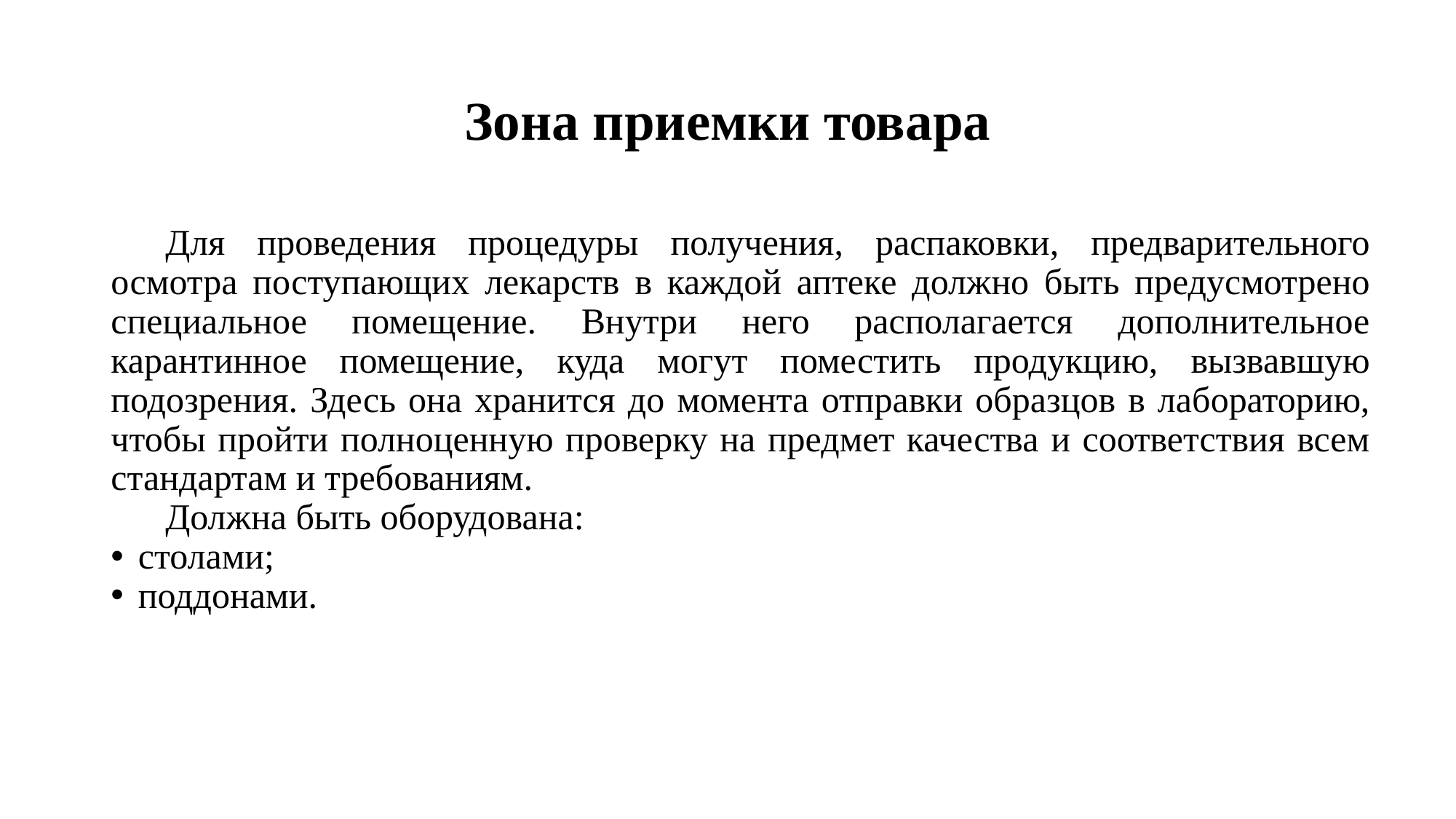

# Зона приемки товара
Для проведения процедуры получения, распаковки, предварительного осмотра поступающих лекарств в каждой аптеке должно быть предусмотрено специальное помещение. Внутри него располагается дополнительное карантинное помещение, куда могут поместить продукцию, вызвавшую подозрения. Здесь она хранится до момента отправки образцов в лабораторию, чтобы пройти полноценную проверку на предмет качества и соответствия всем стандартам и требованиям.
Должна быть оборудована:
столами;
поддонами.